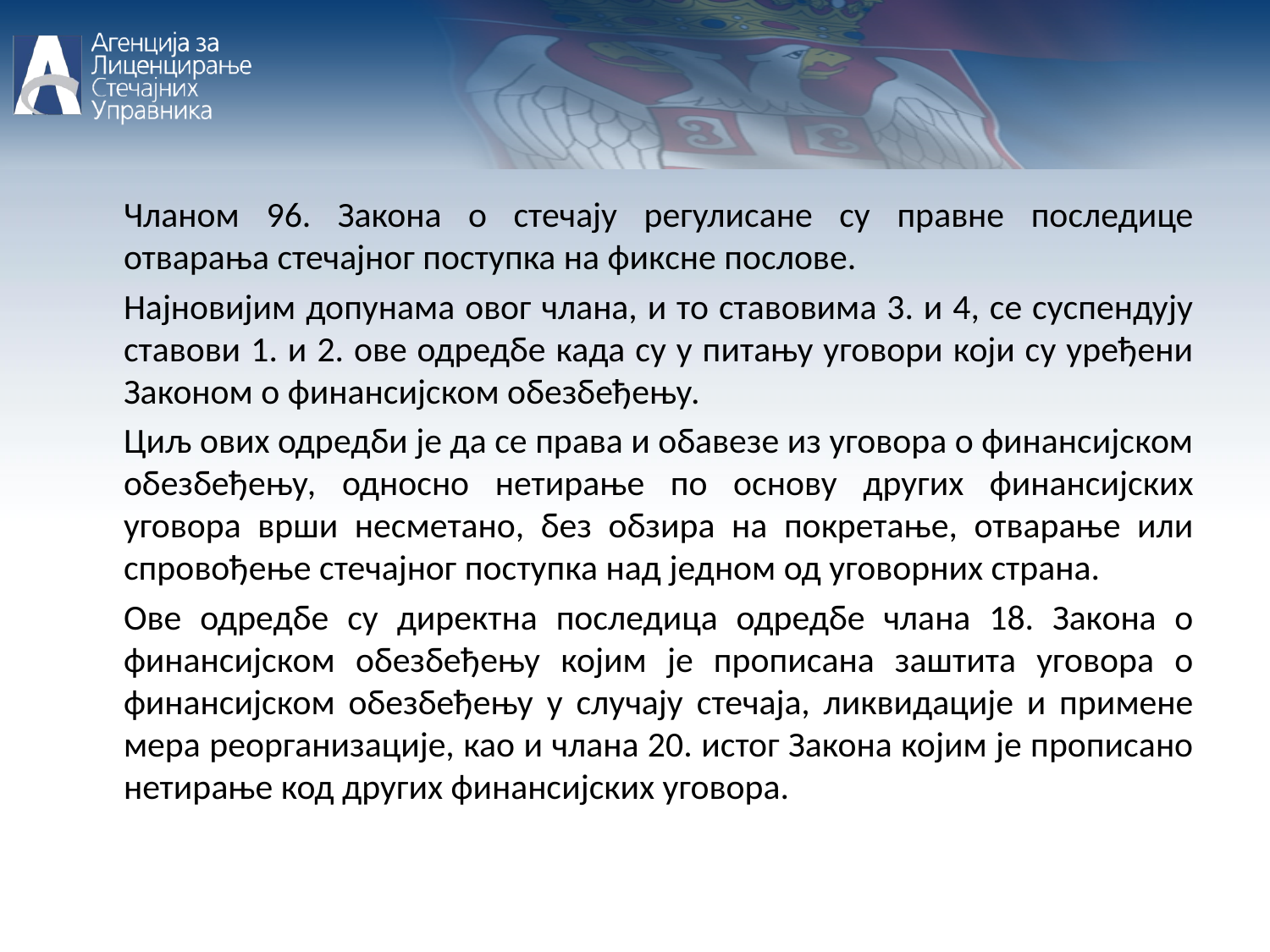

Чланом 96. Закона о стечају регулисане су правне последице отварања стечајног поступка на фиксне послове.
	Најновијим допунама овог члана, и то ставовима 3. и 4, се суспендују ставови 1. и 2. ове одредбе када су у питању уговори који су уређени Законом о финансијском обезбеђењу.
	Циљ ових одредби је да се права и обавезе из уговора о финансијском обезбеђењу, односно нетирање по основу других финансијских уговора врши несметано, без обзира на покретање, отварање или спровођење стечајног поступка над једном од уговорних страна.
	Ове одредбе су директна последица одредбе члана 18. Закона о финансијском обезбеђењу којим је прописана заштита уговора о финансијском обезбеђењу у случају стечаја, ликвидације и примене мера реорганизације, као и члана 20. истог Закона којим је прописано нетирање код других финансијских уговора.